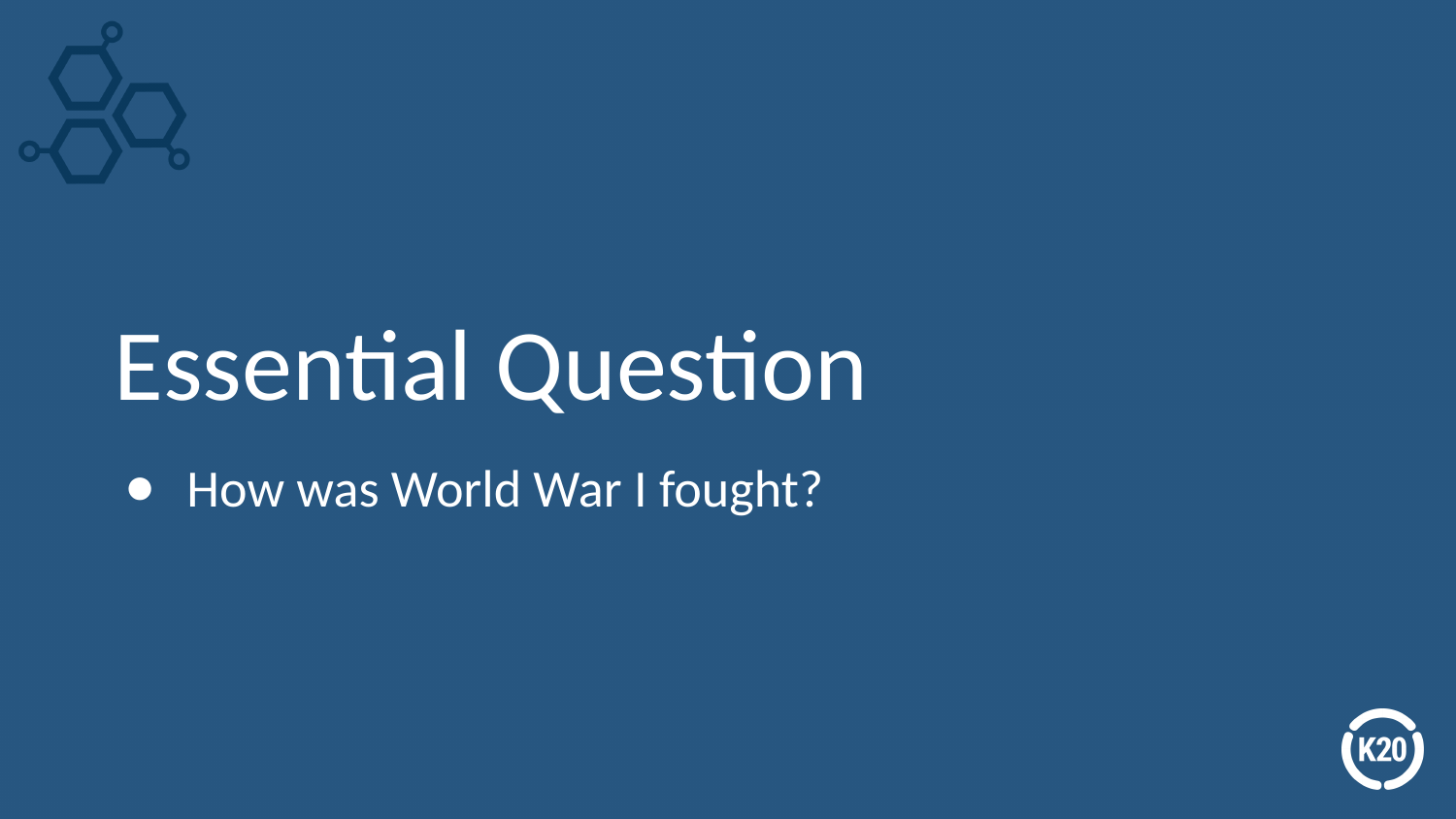

# Essential Question
How was World War I fought?